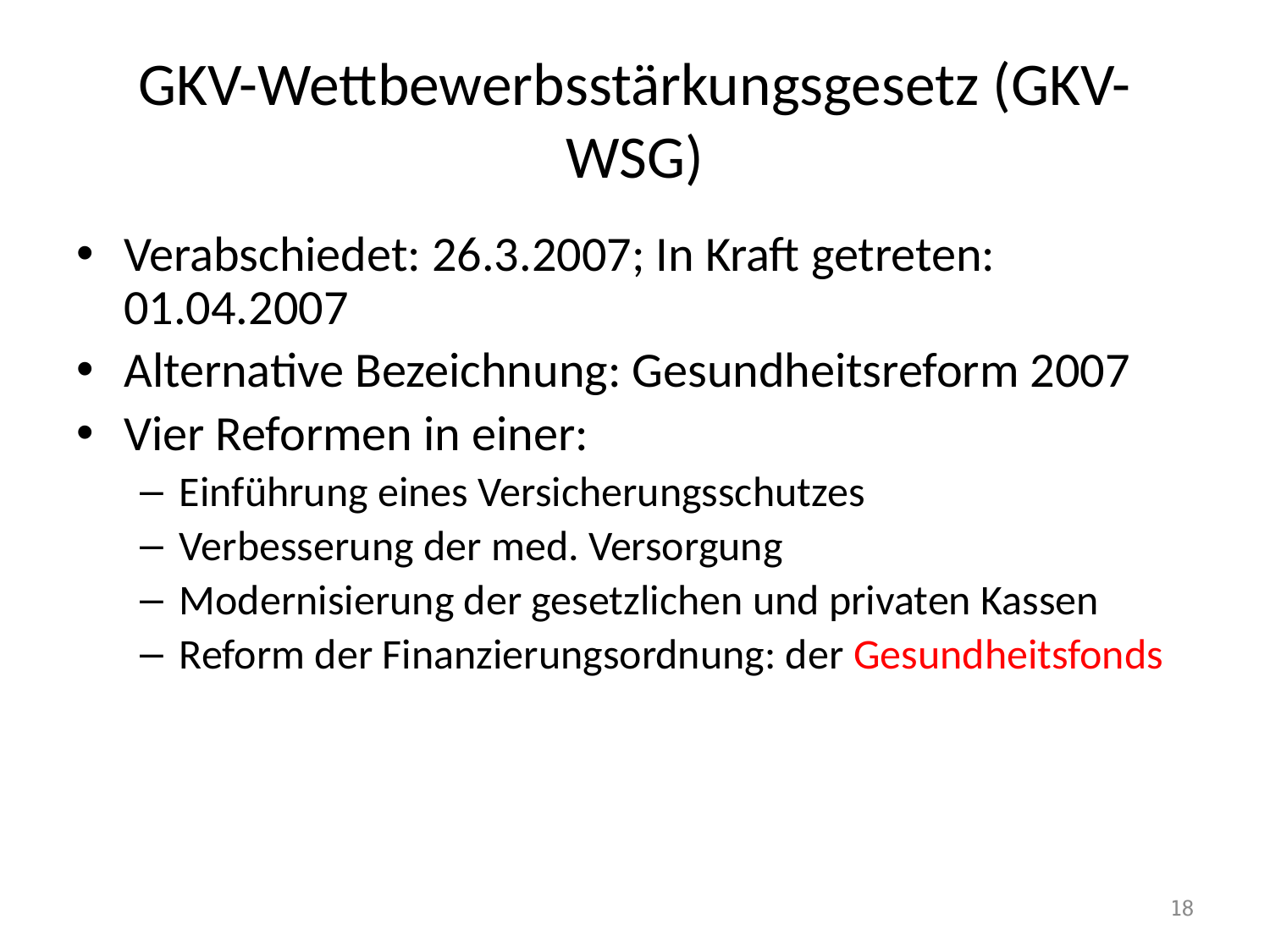

# GKV-Wettbewerbsstärkungsgesetz (GKV-WSG)
Verabschiedet: 26.3.2007; In Kraft getreten: 01.04.2007
Alternative Bezeichnung: Gesundheitsreform 2007
Vier Reformen in einer:
Einführung eines Versicherungsschutzes
Verbesserung der med. Versorgung
Modernisierung der gesetzlichen und privaten Kassen
Reform der Finanzierungsordnung: der Gesundheitsfonds

18